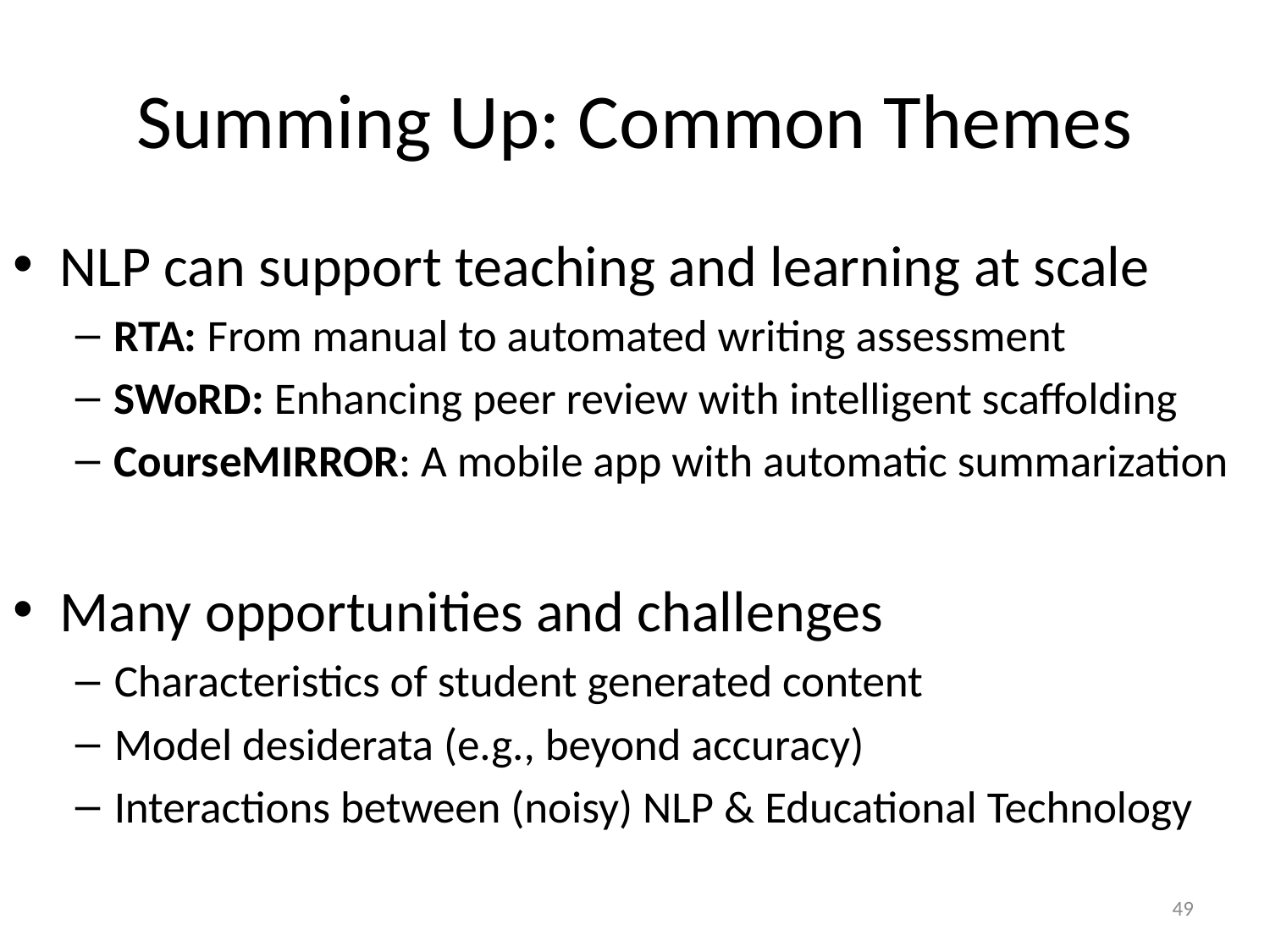

# Summing Up: Common Themes
NLP can support teaching and learning at scale
RTA: From manual to automated writing assessment
SWoRD: Enhancing peer review with intelligent scaffolding
CourseMIRROR: A mobile app with automatic summarization

Many opportunities and challenges
Characteristics of student generated content
Model desiderata (e.g., beyond accuracy)
Interactions between (noisy) NLP & Educational Technology

49